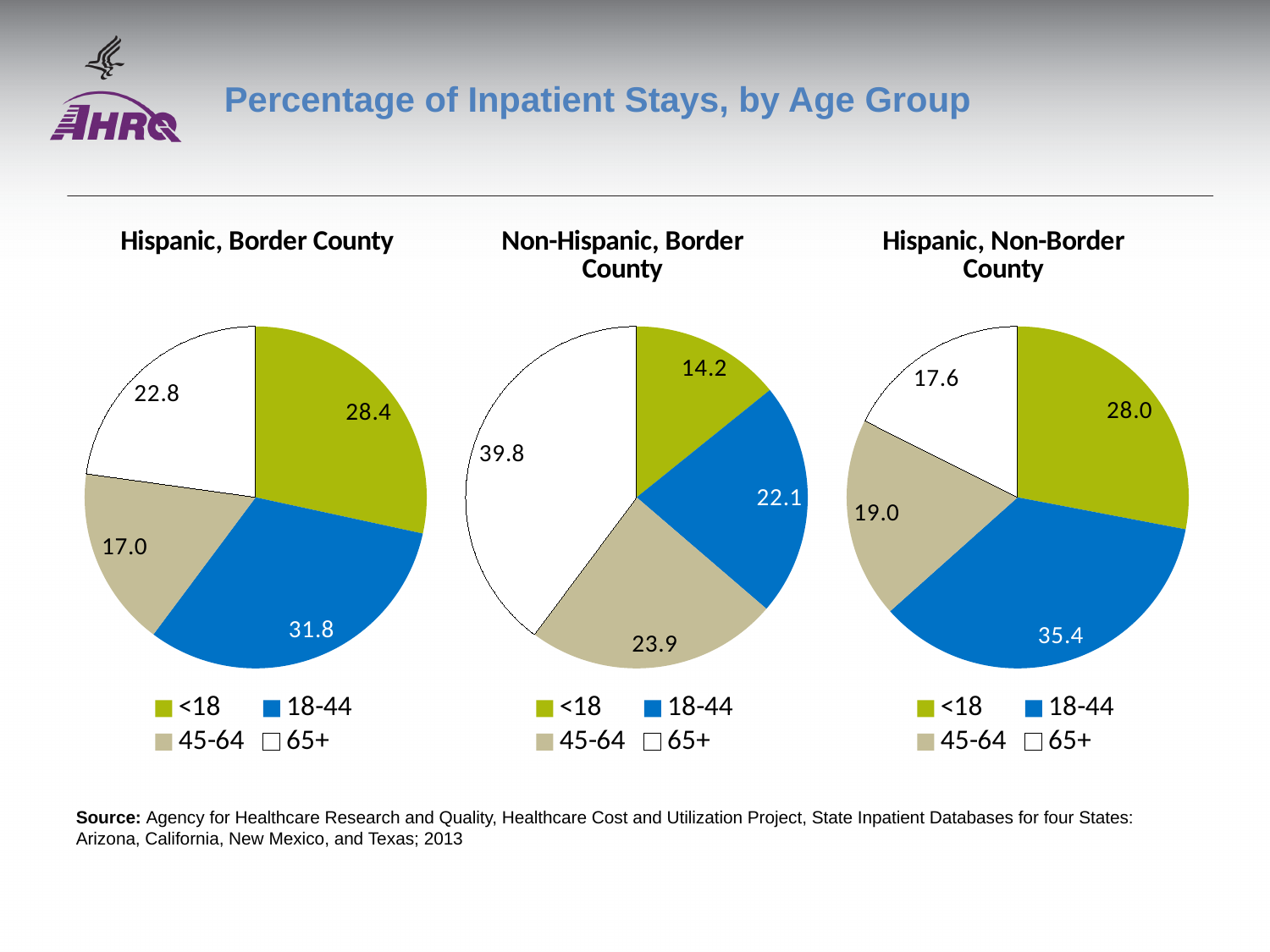

# Percentage of Inpatient Stays, by Age Group

### Chart: Hispanic, Border County

| Category | Column1 |
|---|---|
| <18 | 28.4 |
| 18-44 | 31.8 |
| 45-64 | 17.0 |
| 65+ | 22.8 |

### Chart: Non-Hispanic, Border County

| Category | Column1 |
|---|---|
| <18 | 14.2 |
| 18-44 | 22.1 |
| 45-64 | 23.9 |
| 65+ | 39.8 |

### Chart: Hispanic, Non-Border County

| Category | Column1 |
|---|---|
| <18 | 28.0 |
| 18-44 | 35.4 |
| 45-64 | 19.0 |
| 65+ | 17.6 |
Source: Agency for Healthcare Research and Quality, Healthcare Cost and Utilization Project, State Inpatient Databases for four States: Arizona, California, New Mexico, and Texas; 2013